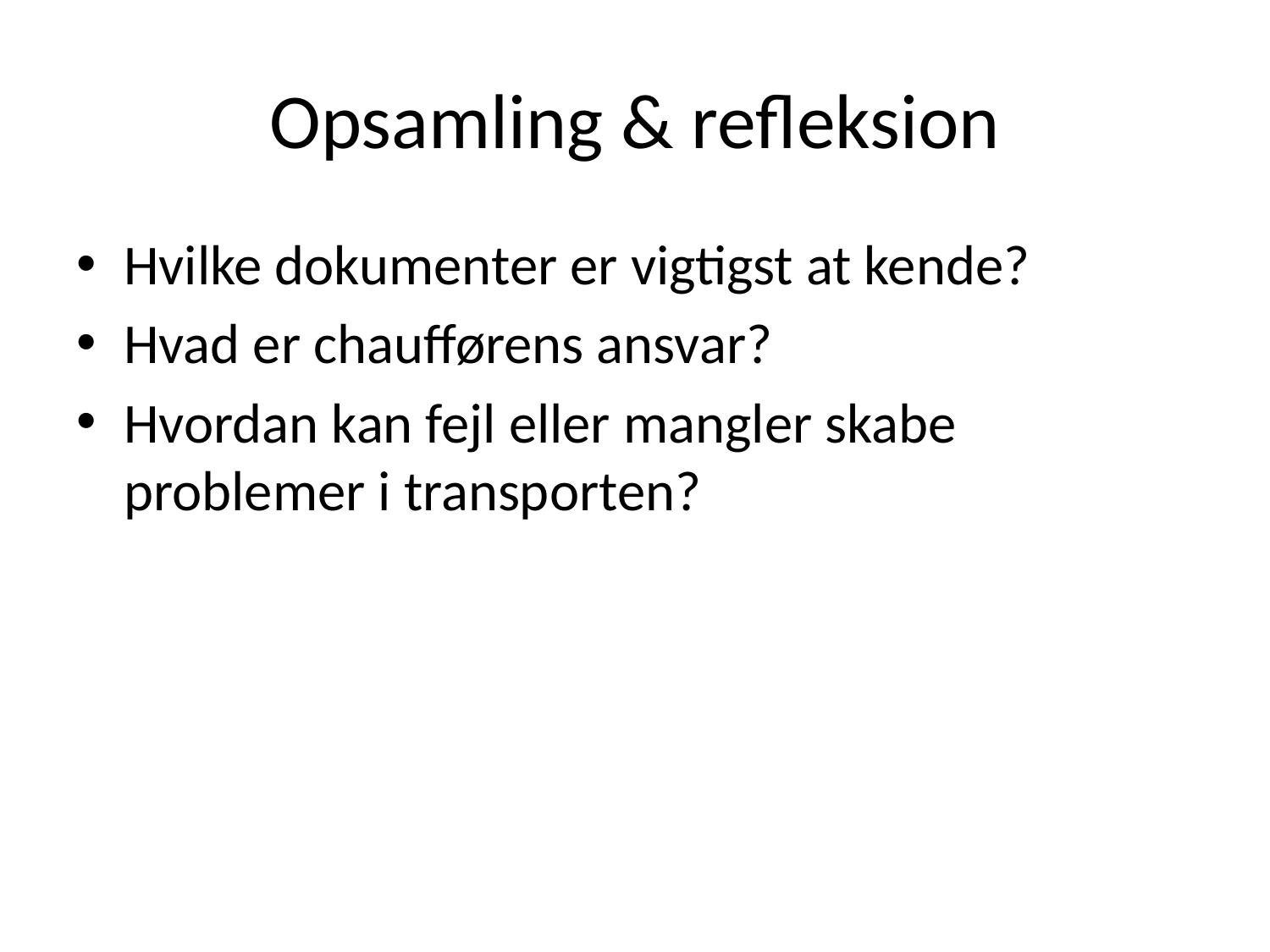

# Opsamling & refleksion
Hvilke dokumenter er vigtigst at kende?
Hvad er chaufførens ansvar?
Hvordan kan fejl eller mangler skabe problemer i transporten?